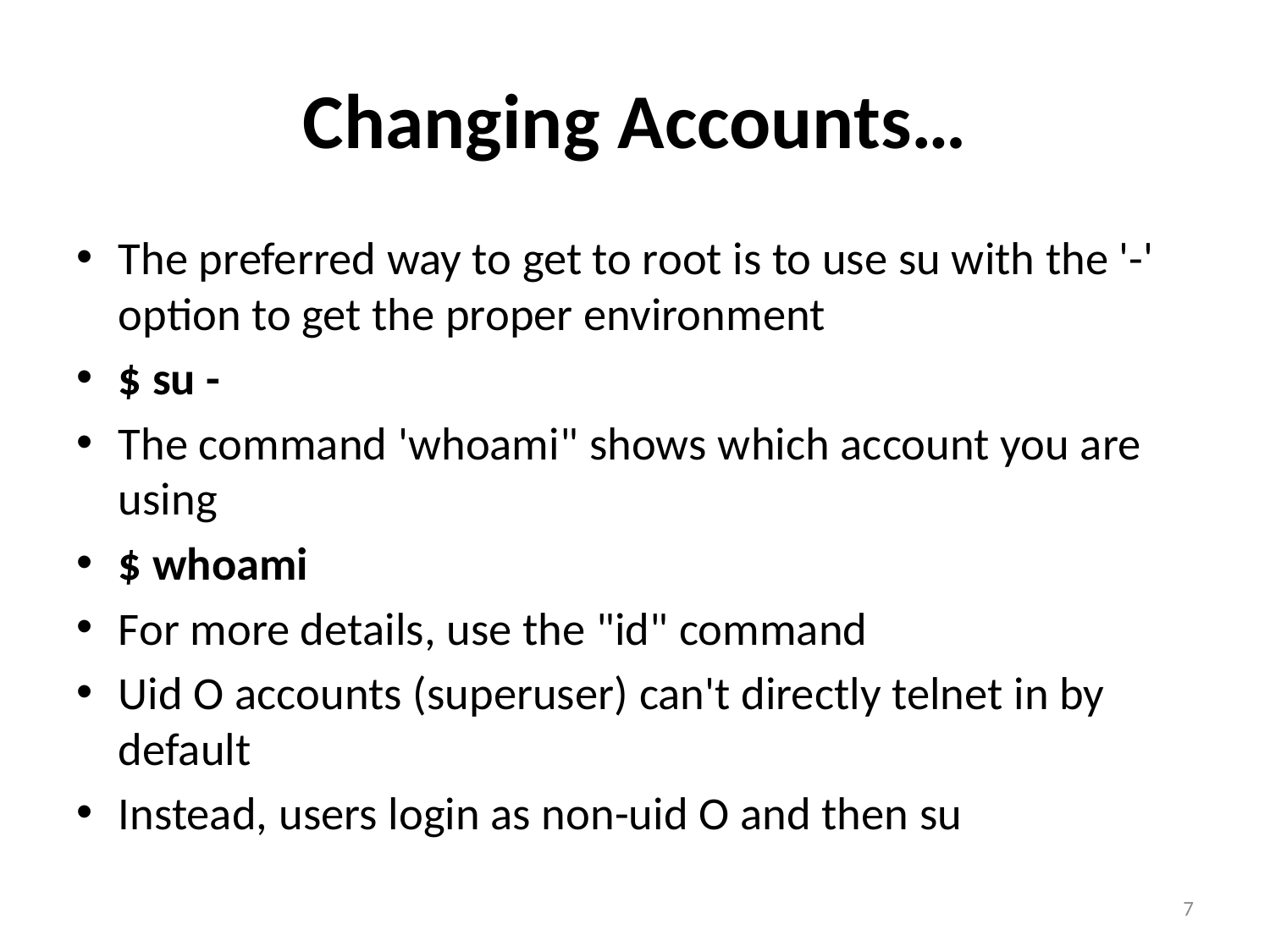

# Changing Accounts…
The preferred way to get to root is to use su with the '-' option to get the proper environment
$ su -
The command 'whoami" shows which account you are using
$ whoami
For more details, use the "id" command
Uid O accounts (superuser) can't directly telnet in by default
Instead, users login as non-uid O and then su

7